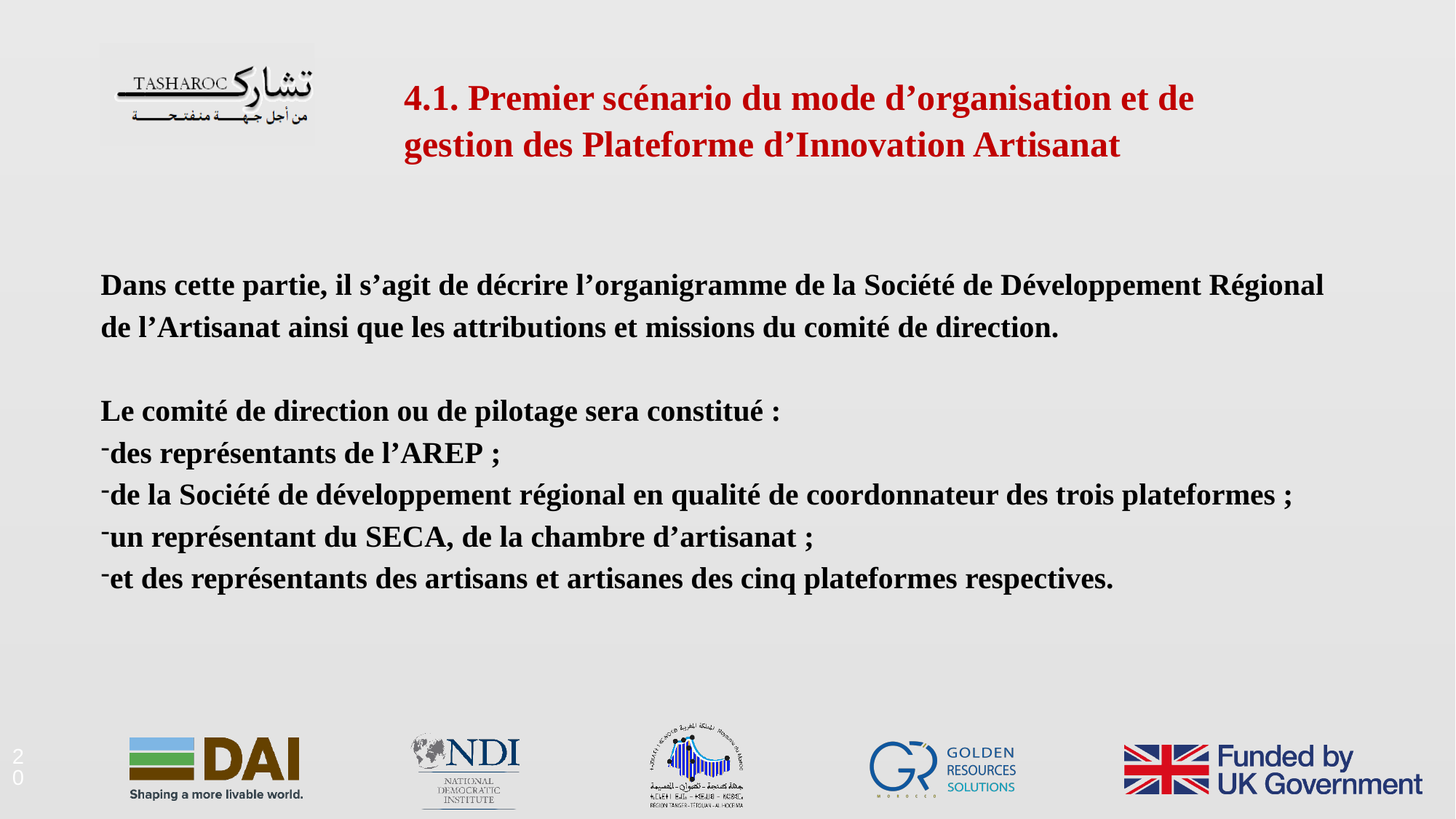

4.1. Premier scénario du mode d’organisation et de gestion des Plateforme d’Innovation Artisanat
Dans cette partie, il s’agit de décrire l’organigramme de la Société de Développement Régional de l’Artisanat ainsi que les attributions et missions du comité de direction.

Le comité de direction ou de pilotage sera constitué :
des représentants de l’AREP ;
de la Société de développement régional en qualité de coordonnateur des trois plateformes ;
un représentant du SECA, de la chambre d’artisanat ;
et des représentants des artisans et artisanes des cinq plateformes respectives.
20